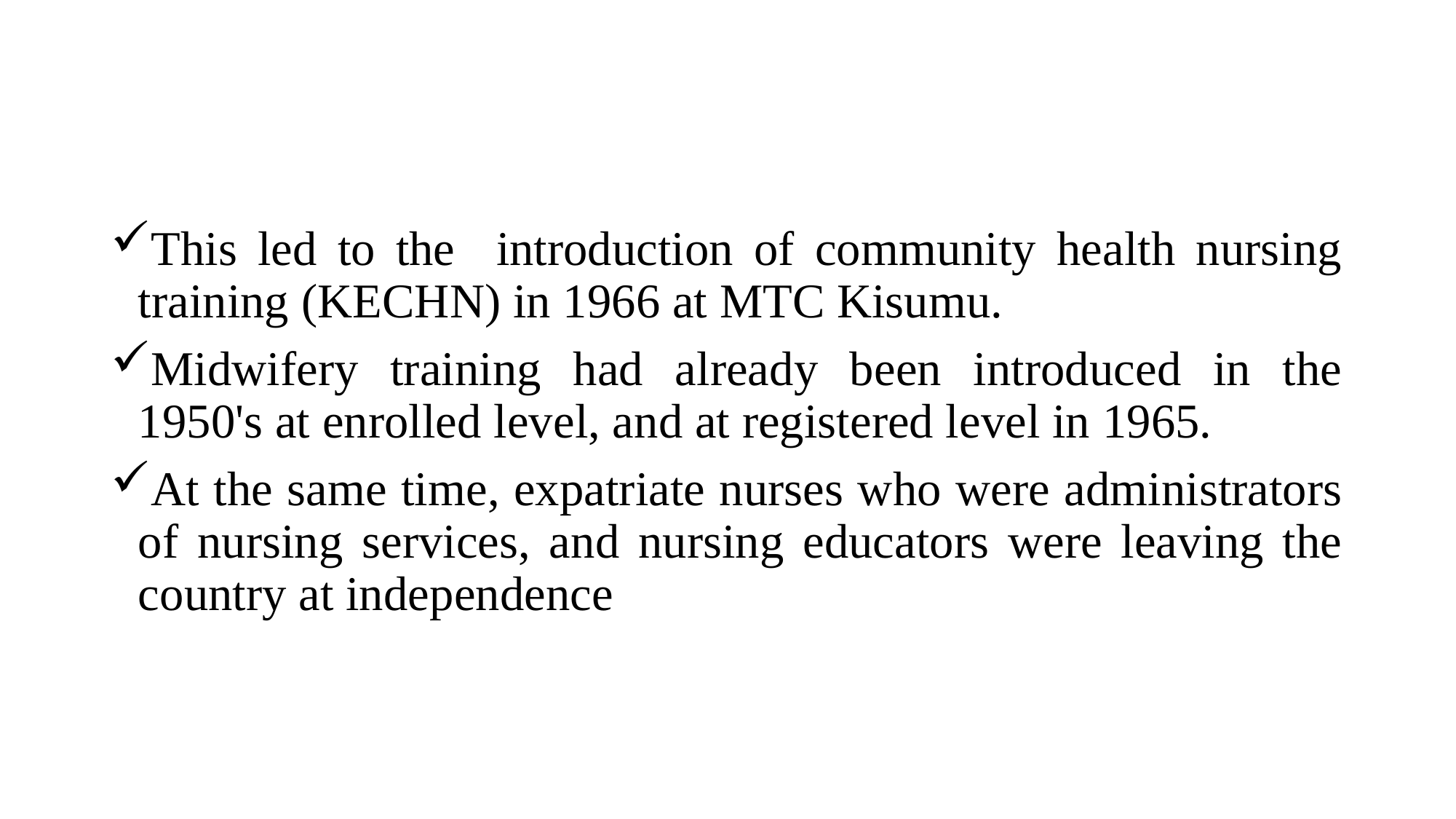

This led to the  introduction of community health nursing training (KECHN) in 1966 at MTC Kisumu.
Midwifery training had already been introduced in the 1950's at enrolled level, and at registered level in 1965.
At the same time, expatriate nurses who were administrators of nursing services, and nursing educators were leaving the country at independence